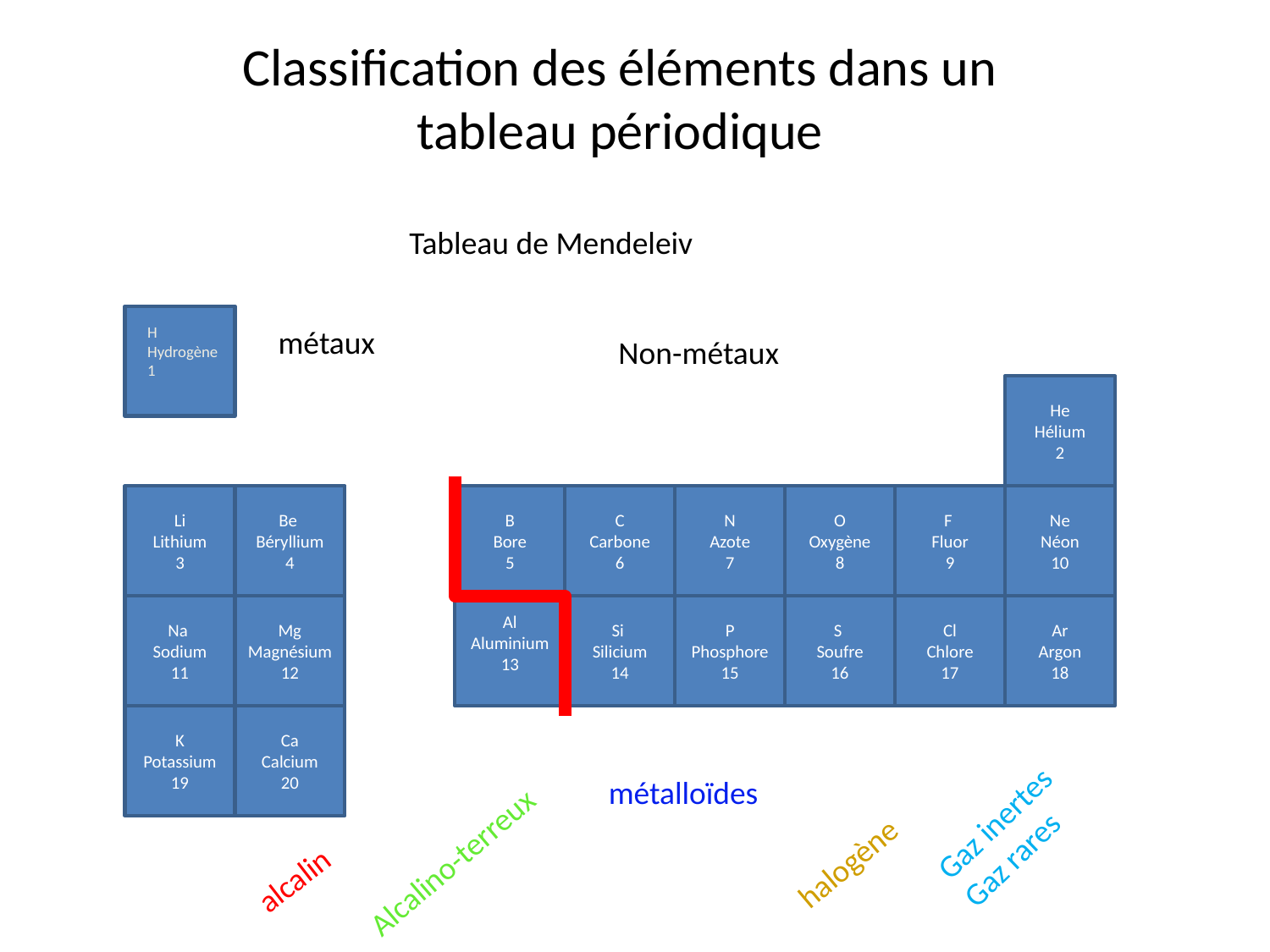

# Classification des éléments dans un tableau périodique
Tableau de Mendeleiv

H
Hydrogène
1
métaux
Non-métaux
He
Hélium
2
Li
Lithium
3
Be
Béryllium
4
B
Bore
5
C
Carbone
6
N
Azote
7
O
Oxygène
8
F
Fluor
9
Ne
Néon
10
Na
Sodium
11
Mg
Magnésium
12

Al
Aluminium
13

Si
Silicium
14
P
Phosphore
15
S
Soufre
16
Cl
Chlore
17
Ar
Argon
18
K
Potassium
19
Ca
Calcium
20
métalloïdes
Gaz inertes
Gaz rares
Alcalino-terreux
halogène
alcalin